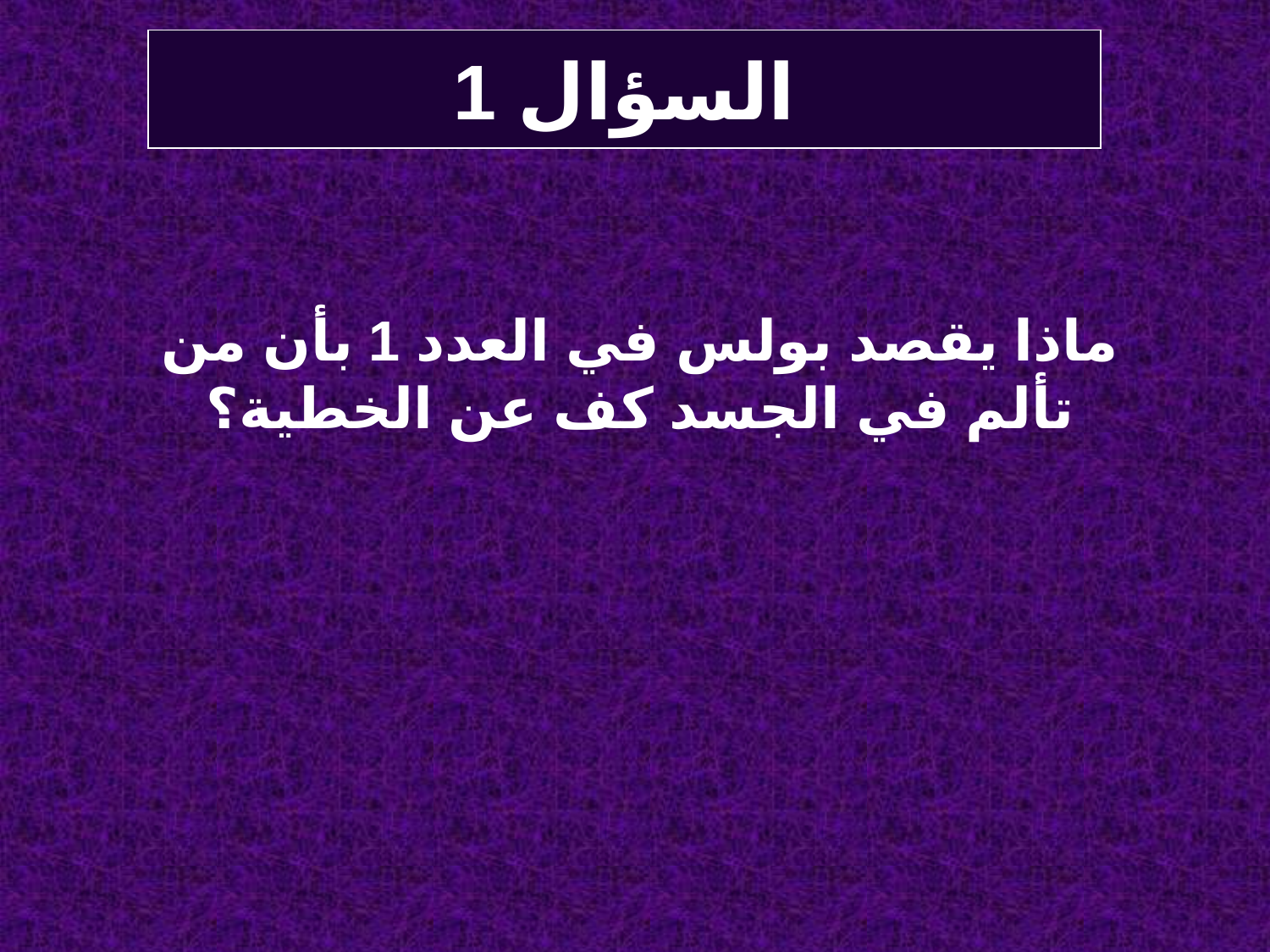

# السؤال 1
ماذا يقصد بولس في العدد 1 بأن من تألم في الجسد كف عن الخطية؟